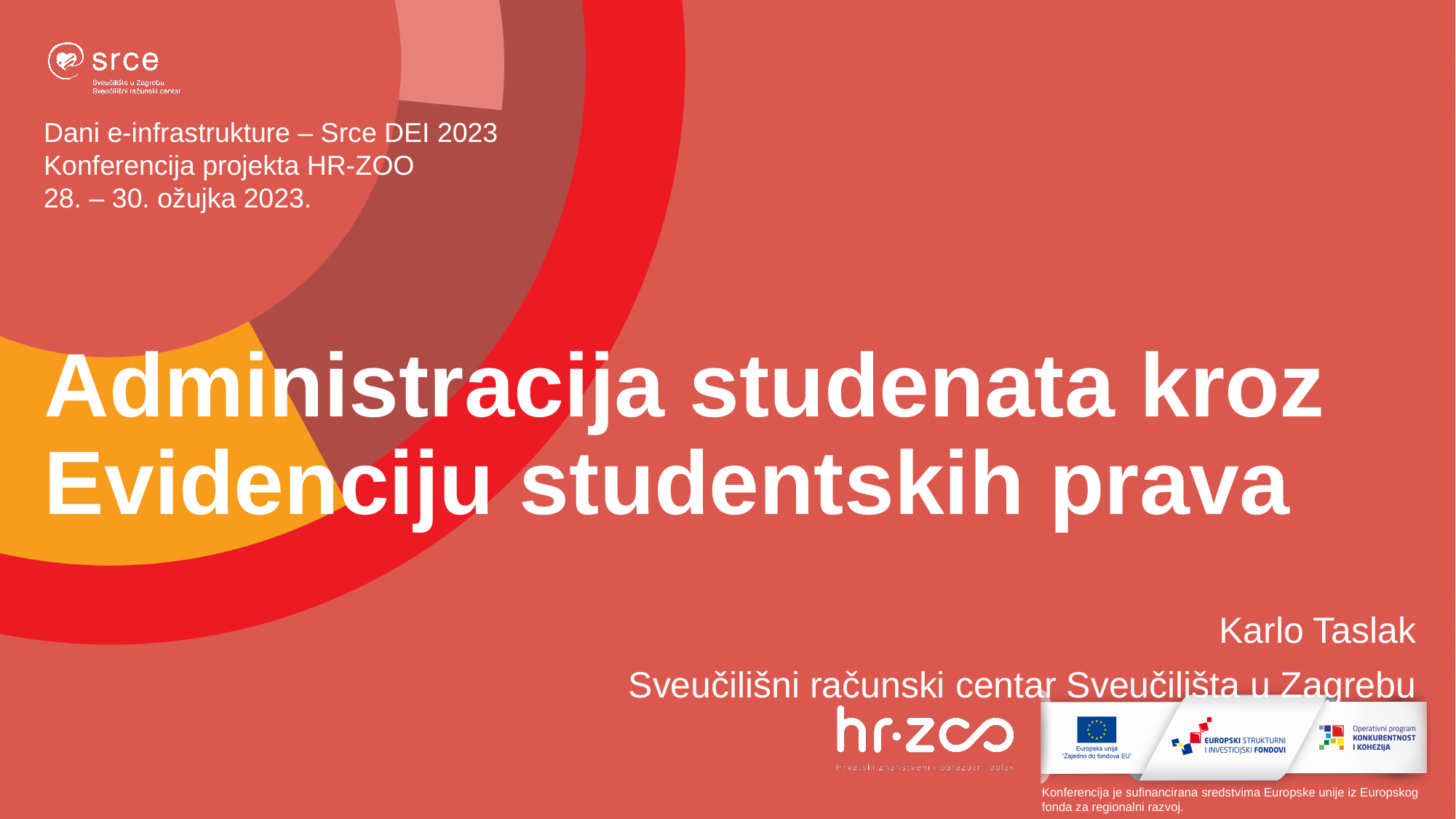

# Administracija studenata kroz Evidenciju studentskih prava

Karlo Taslak
Sveučilišni računski centar Sveučilišta u Zagrebu